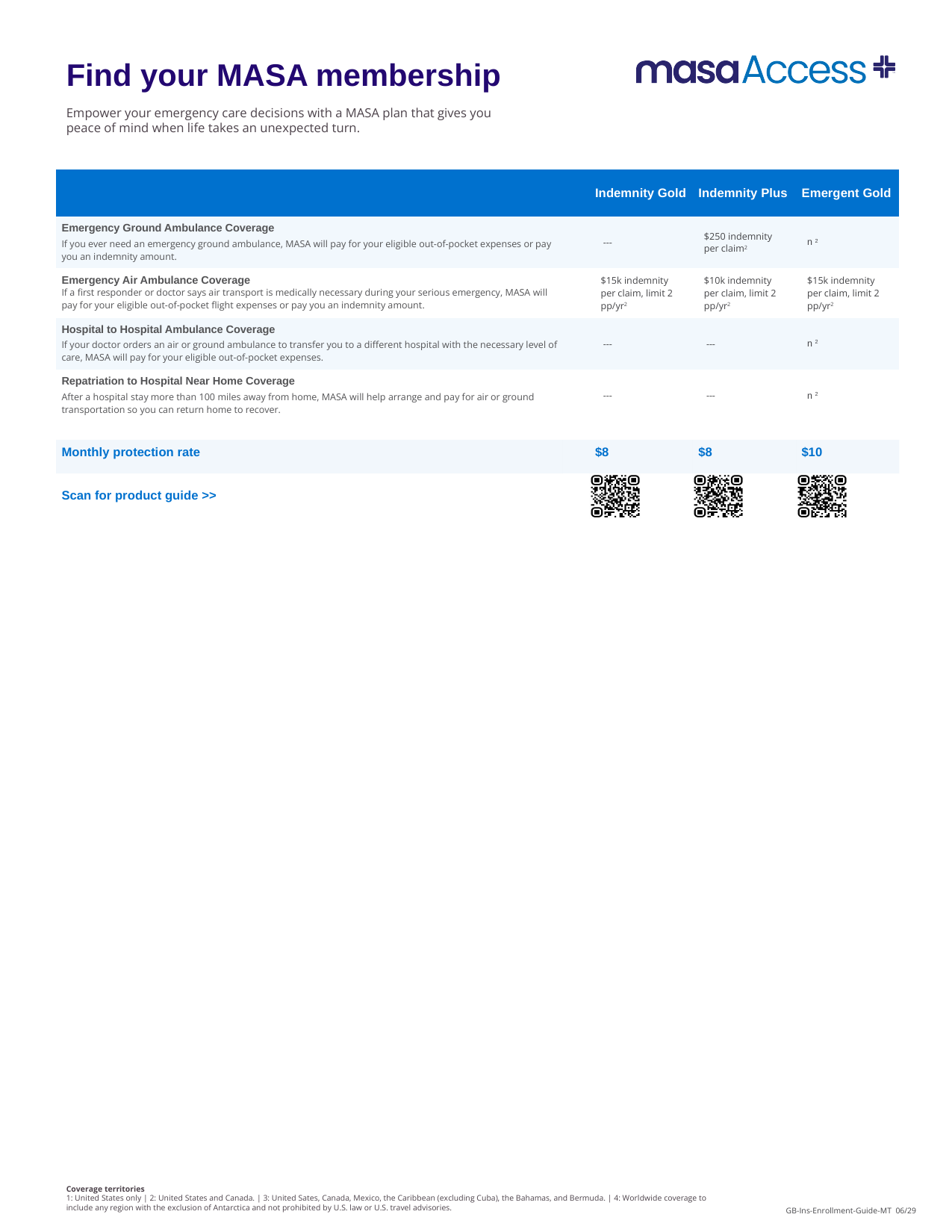

INSTRUCTION:

If offering indemnity plans, use this table. If a combination of plans, be sure to copy and paste exact columns to keep the QR codes from breaking.
|  |  | Indemnity Gold |  | Indemnity Plus |  | Emergent Gold |  |
| --- | --- | --- | --- | --- | --- | --- | --- |
| Emergency Ground Ambulance Coverage If you ever need an emergency ground ambulance, MASA will pay for your eligible out-of-pocket expenses or pay you an indemnity amount. |  | --- |  | $250 indemnity per claim2 |  | n 2 |  |
| Emergency Air Ambulance Coverage If a first responder or doctor says air transport is medically necessary during your serious emergency, MASA will pay for your eligible out-of-pocket flight expenses or pay you an indemnity amount. |  | $15k indemnity per claim, limit 2 pp/yr2 |  | $10k indemnity per claim, limit 2 pp/yr2 |  | $15k indemnity per claim, limit 2 pp/yr2 |  |
| Hospital to Hospital Ambulance Coverage If your doctor orders an air or ground ambulance to transfer you to a different hospital with the necessary level of care, MASA will pay for your eligible out-of-pocket expenses. |  | --- |  | --- |  | n 2 |  |
| Repatriation to Hospital Near Home Coverage After a hospital stay more than 100 miles away from home, MASA will help arrange and pay for air or ground transportation so you can return home to recover. |  | --- |  | --- |  | n 2 |  |
|  |  |  |  |  |  |  |  |
| Monthly protection rate |  | $8 |  | $8 |  | $10 |  |
| Scan for product guide >> |  |  |  |  |  |  |  |